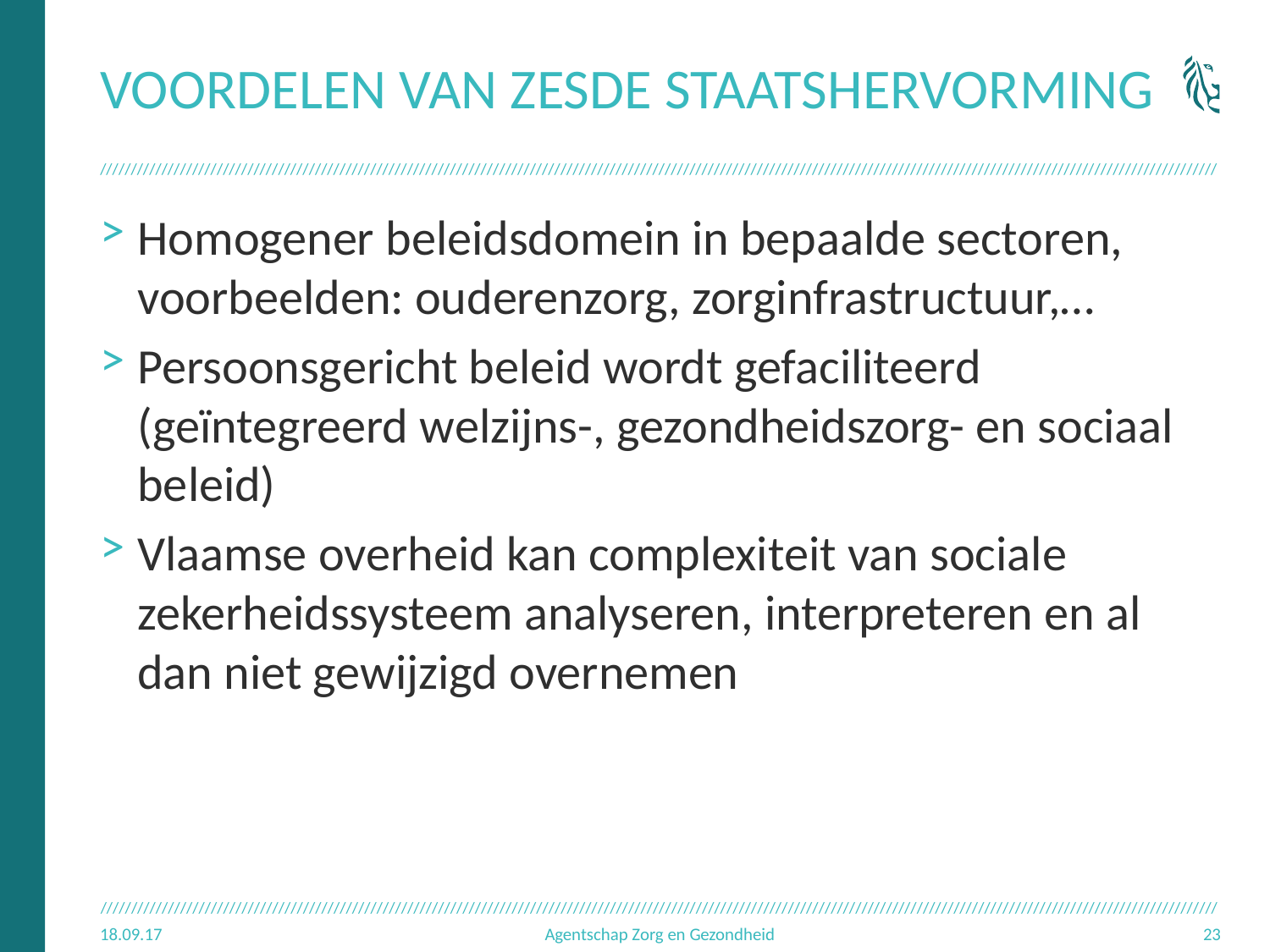

# Voordelen van zesde staatshervorming
Homogener beleidsdomein in bepaalde sectoren, voorbeelden: ouderenzorg, zorginfrastructuur,…
Persoonsgericht beleid wordt gefaciliteerd (geïntegreerd welzijns-, gezondheidszorg- en sociaal beleid)
Vlaamse overheid kan complexiteit van sociale zekerheidssysteem analyseren, interpreteren en al dan niet gewijzigd overnemen
18.09.17
Agentschap Zorg en Gezondheid
23